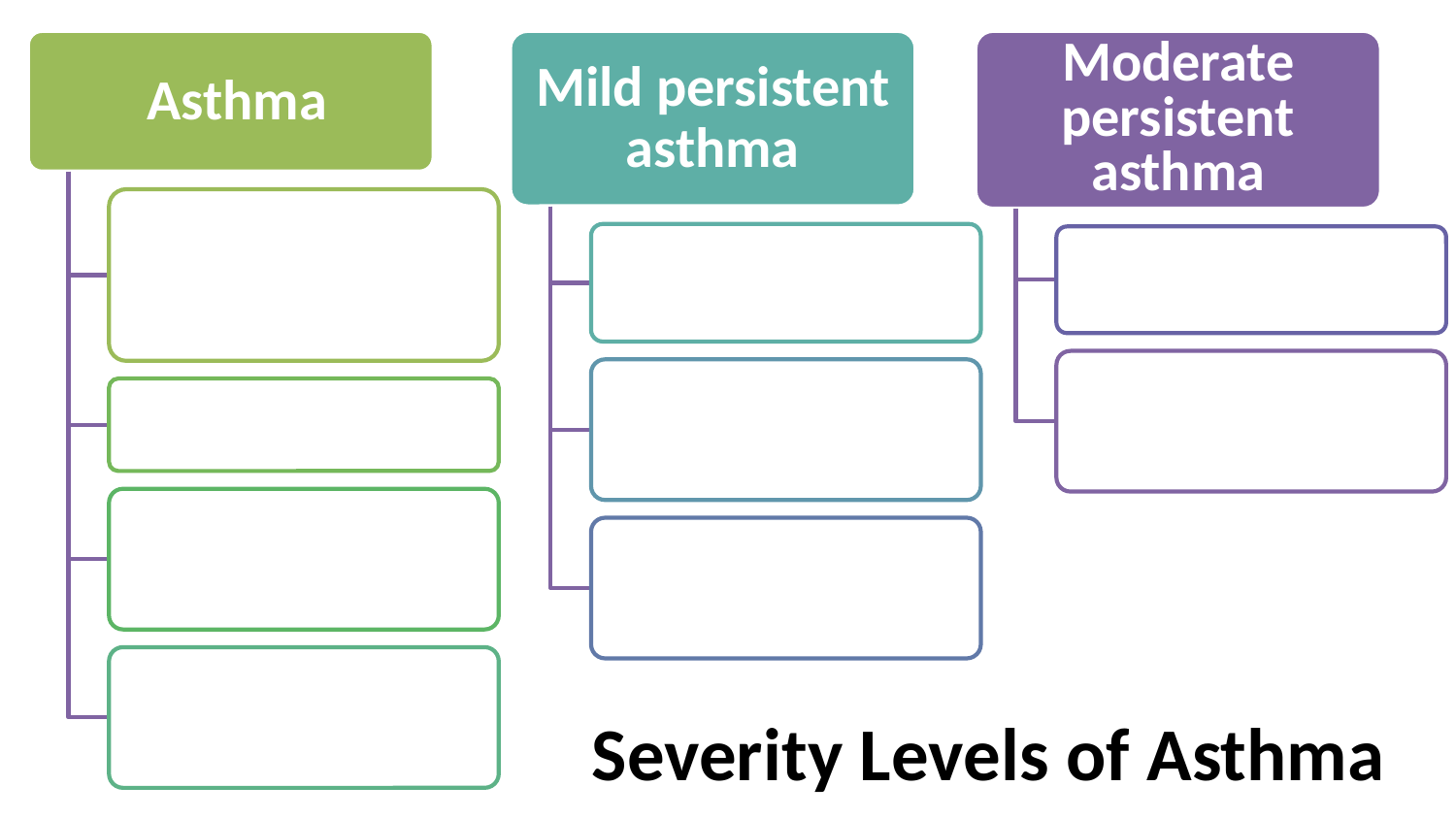

Asthma
Mild intermittent asthma
uncomplicated
with (acute) exacerbation
with status asthmaticus
Mild persistent asthma
uncomplicated
with (acute) exacerbation
with status asthmaticus
Moderate persistent asthma
uncomplicated
with (acute) exacerbation
# Severity Levels of Asthma